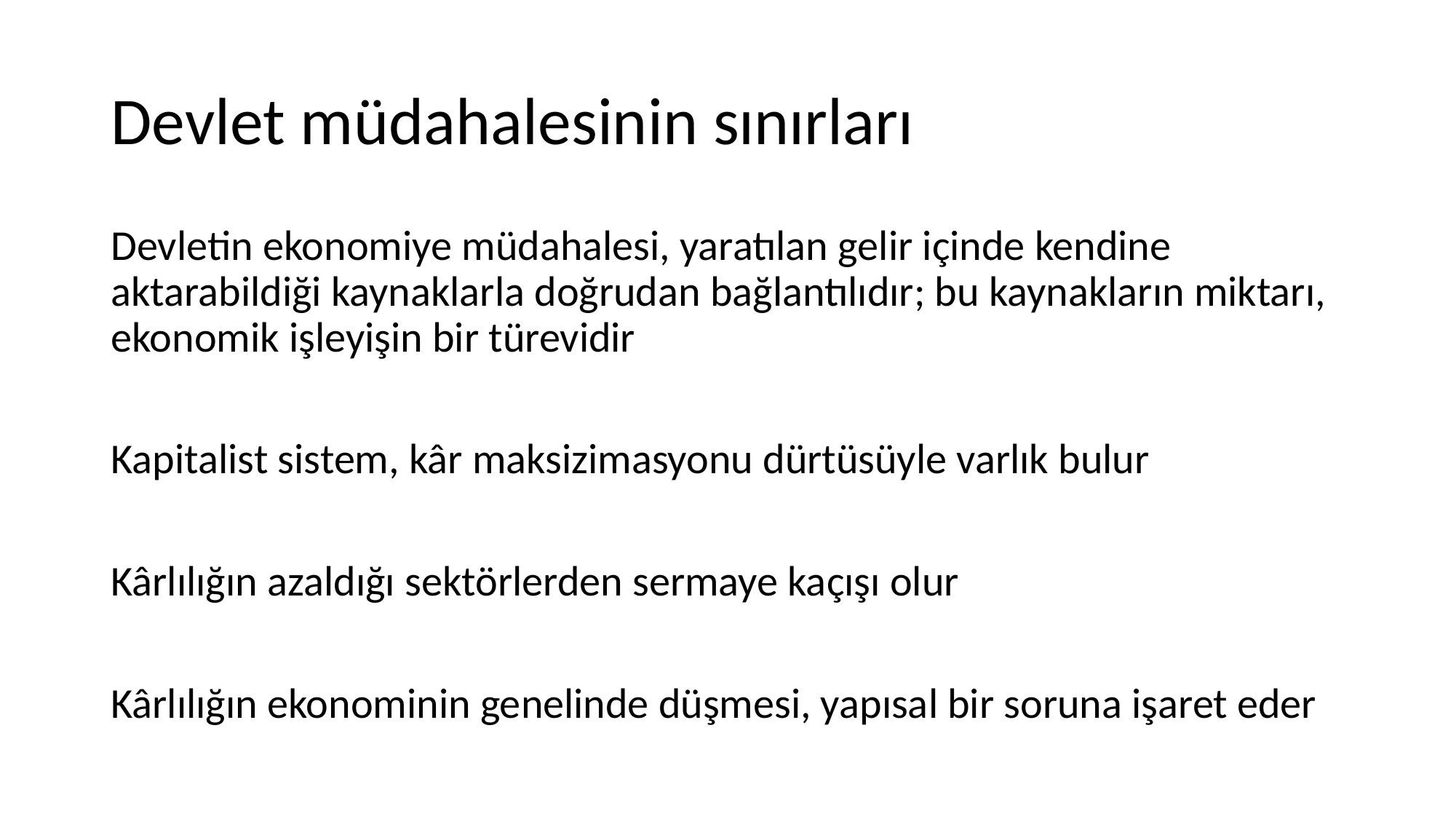

# Devlet müdahalesinin sınırları
Devletin ekonomiye müdahalesi, yaratılan gelir içinde kendine aktarabildiği kaynaklarla doğrudan bağlantılıdır; bu kaynakların miktarı, ekonomik işleyişin bir türevidir

Kapitalist sistem, kâr maksizimasyonu dürtüsüyle varlık bulur

Kârlılığın azaldığı sektörlerden sermaye kaçışı olur

Kârlılığın ekonominin genelinde düşmesi, yapısal bir soruna işaret eder